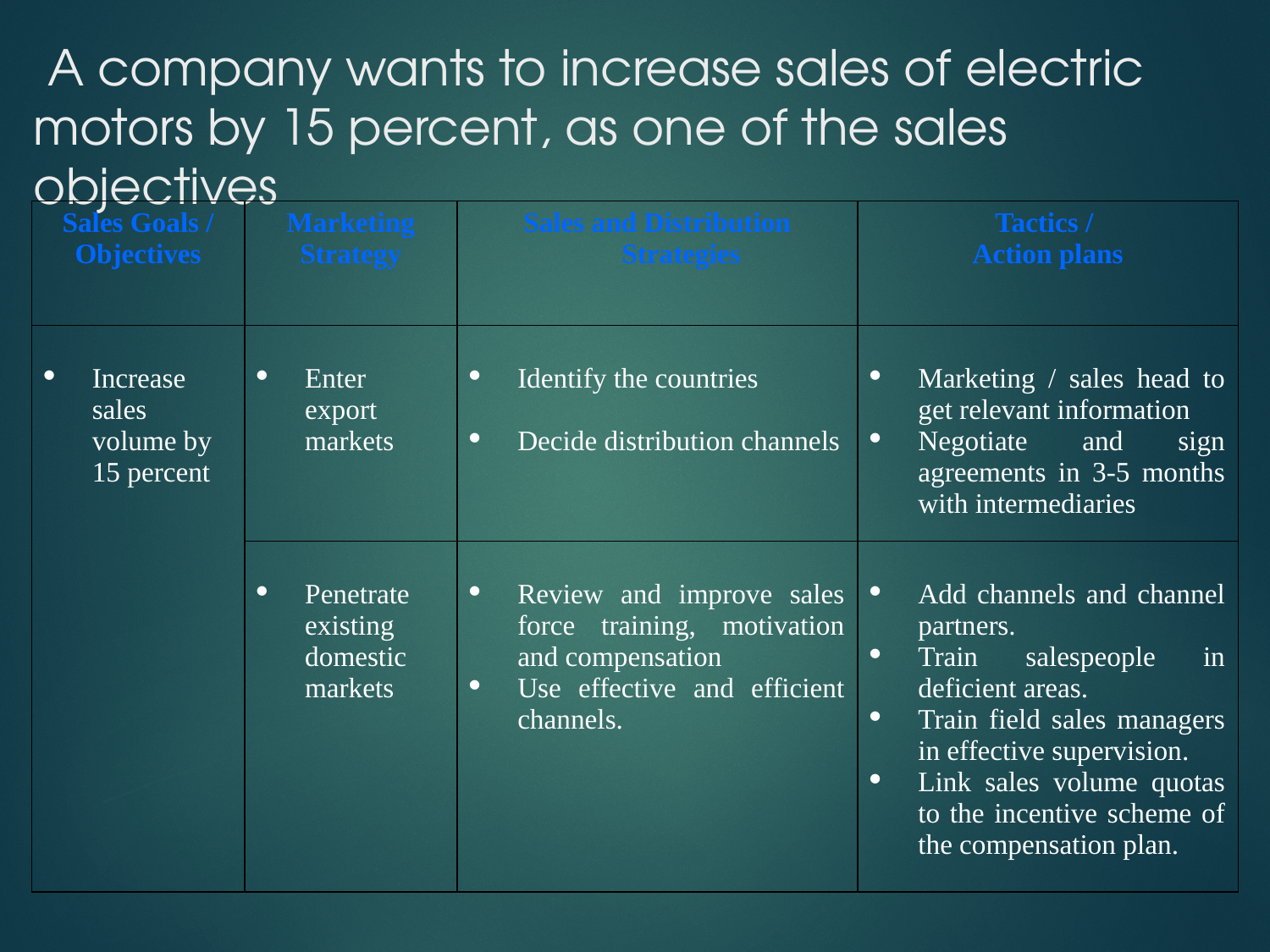

# A company wants to increase sales of electric motors by 15 percent, as one of the sales objectives
| Sales Goals / Objectives | Marketing Strategy | Sales and Distribution Strategies | Tactics / Action plans |
| --- | --- | --- | --- |
| Increase sales volume by 15 percent | Enter export markets | Identify the countries Decide distribution channels | Marketing / sales head to get relevant information Negotiate and sign agreements in 3-5 months with intermediaries |
|  | Penetrate existing domestic markets | Review and improve sales force training, motivation and compensation Use effective and efficient channels. | Add channels and channel partners. Train salespeople in deficient areas. Train field sales managers in effective supervision. Link sales volume quotas to the incentive scheme of the compensation plan. |